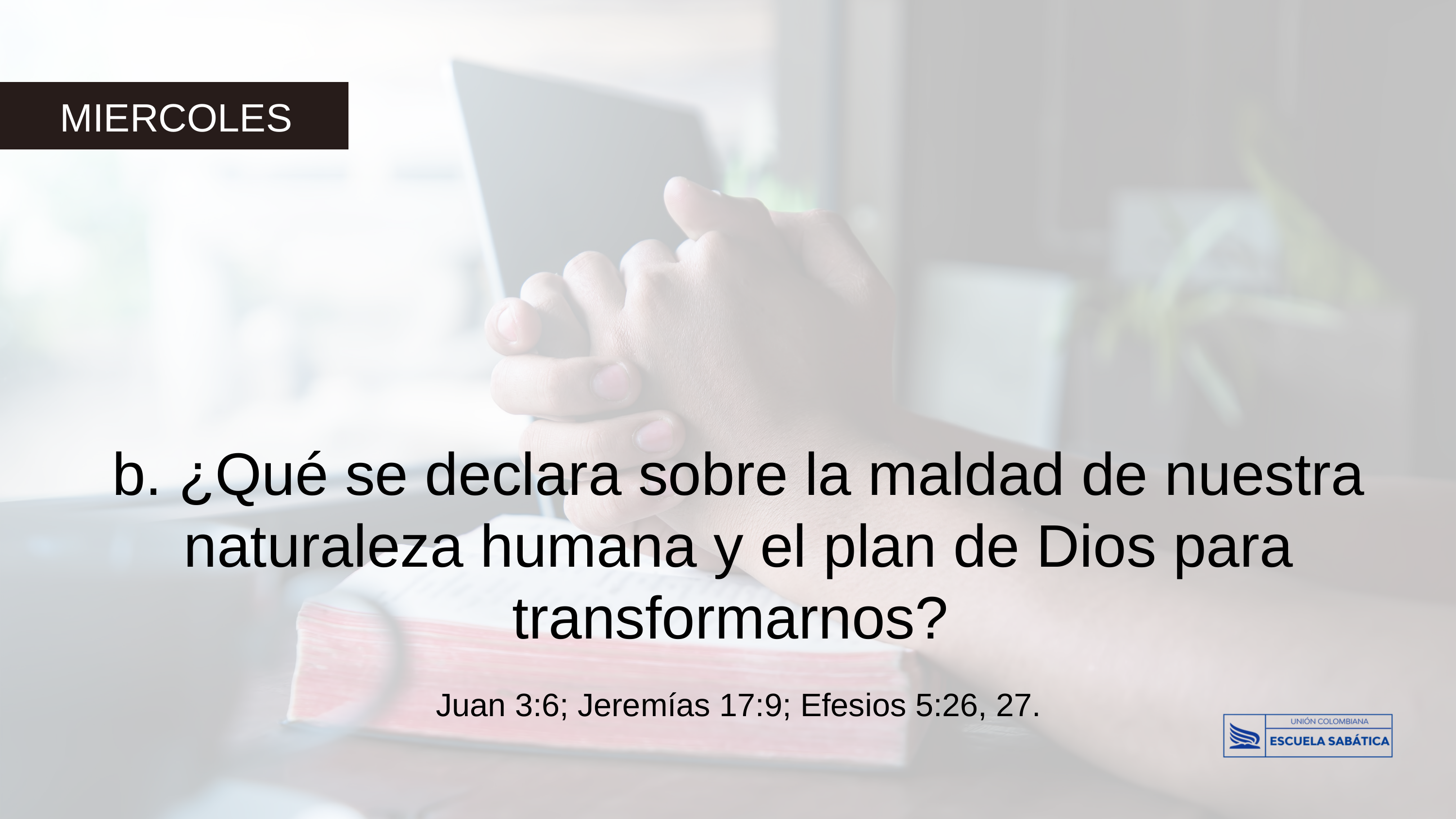

MIERCOLES
b. ¿Qué se declara sobre la maldad de nuestra naturaleza humana y el plan de Dios para transformarnos?
Juan 3:6; Jeremías 17:9; Efesios 5:26, 27.